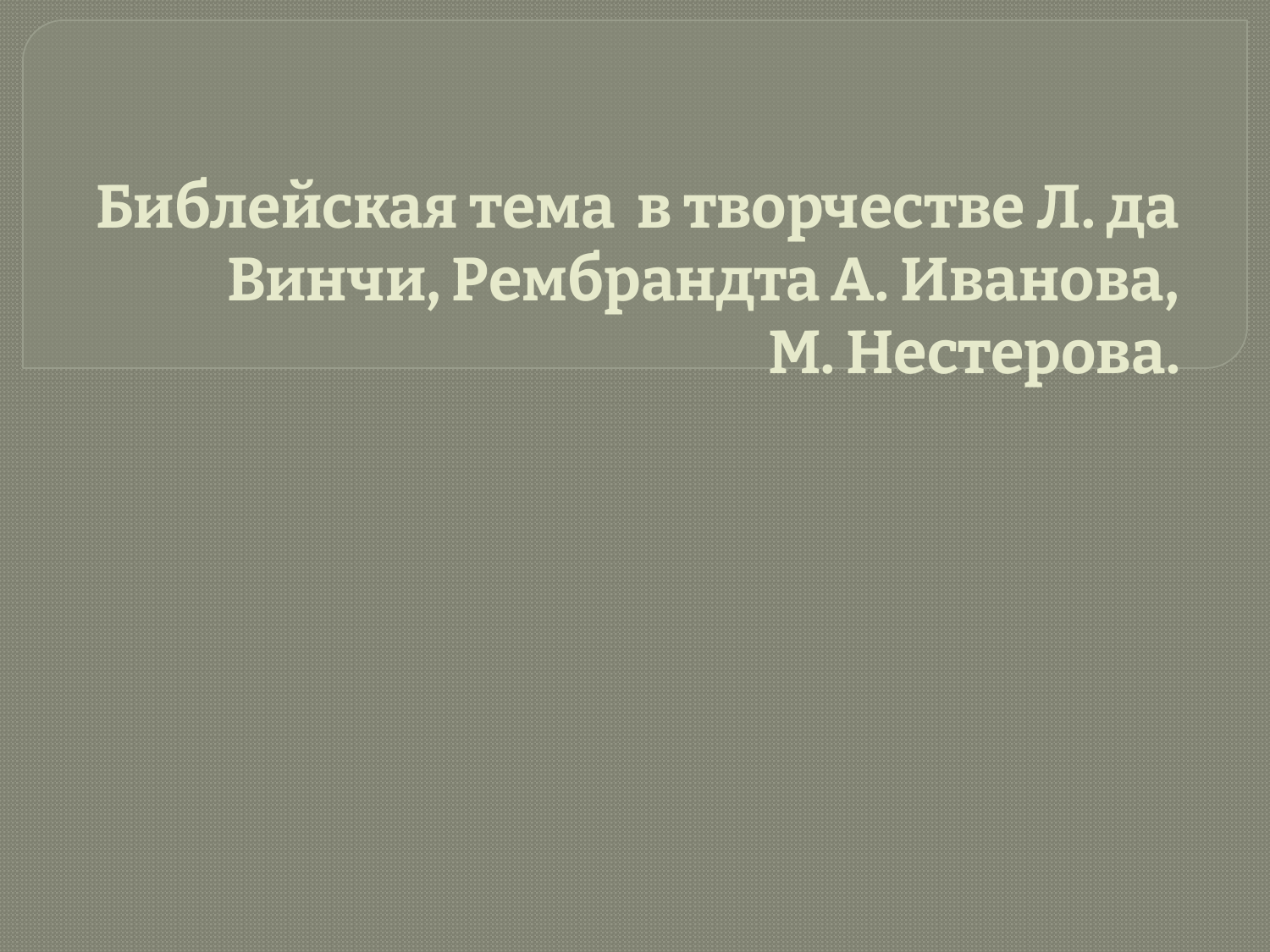

# Библейская тема  в творчестве Л. да Винчи, Рембрандта А. Иванова, М. Нестерова.